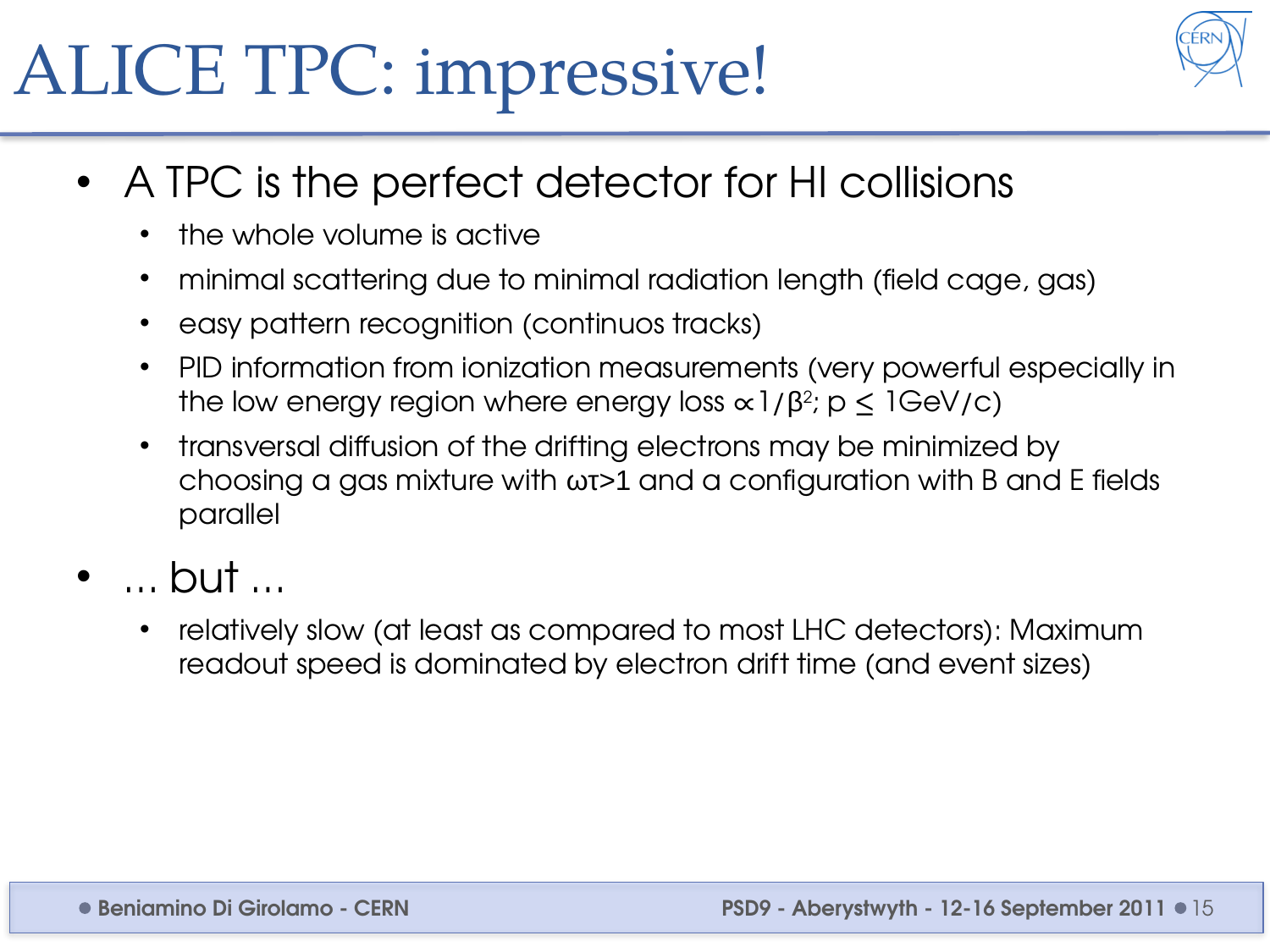

# ALICE TPC: impressive!
A TPC is the perfect detector for HI collisions
the whole volume is active
minimal scattering due to minimal radiation length (field cage, gas)
easy pattern recognition (continuos tracks)
PID information from ionization measurements (very powerful especially in the low energy region where energy loss ∝1/β2; p ≤ 1GeV/c)
transversal diffusion of the drifting electrons may be minimized by choosing a gas mixture with ωτ>1 and a configuration with B and E fields parallel
… but …
relatively slow (at least as compared to most LHC detectors): Maximum readout speed is dominated by electron drift time (and event sizes)
Beniamino Di Girolamo - CERN
PSD9 - Aberystwyth - 12-16 September 2011
15